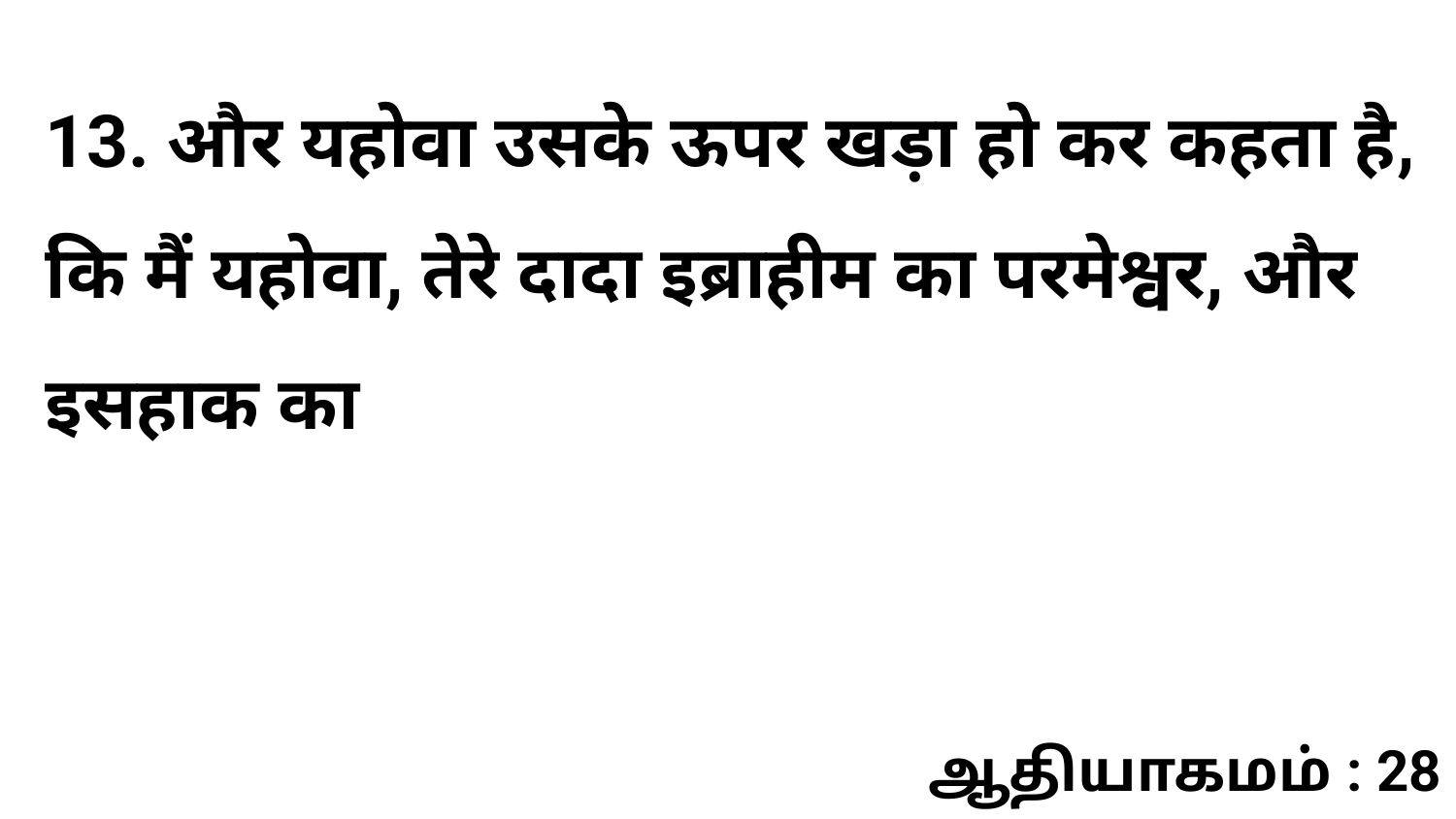

13. और यहोवा उसके ऊपर खड़ा हो कर कहता है, कि मैं यहोवा, तेरे दादा इब्राहीम का परमेश्वर, और इसहाक का
ஆதியாகமம் : 28